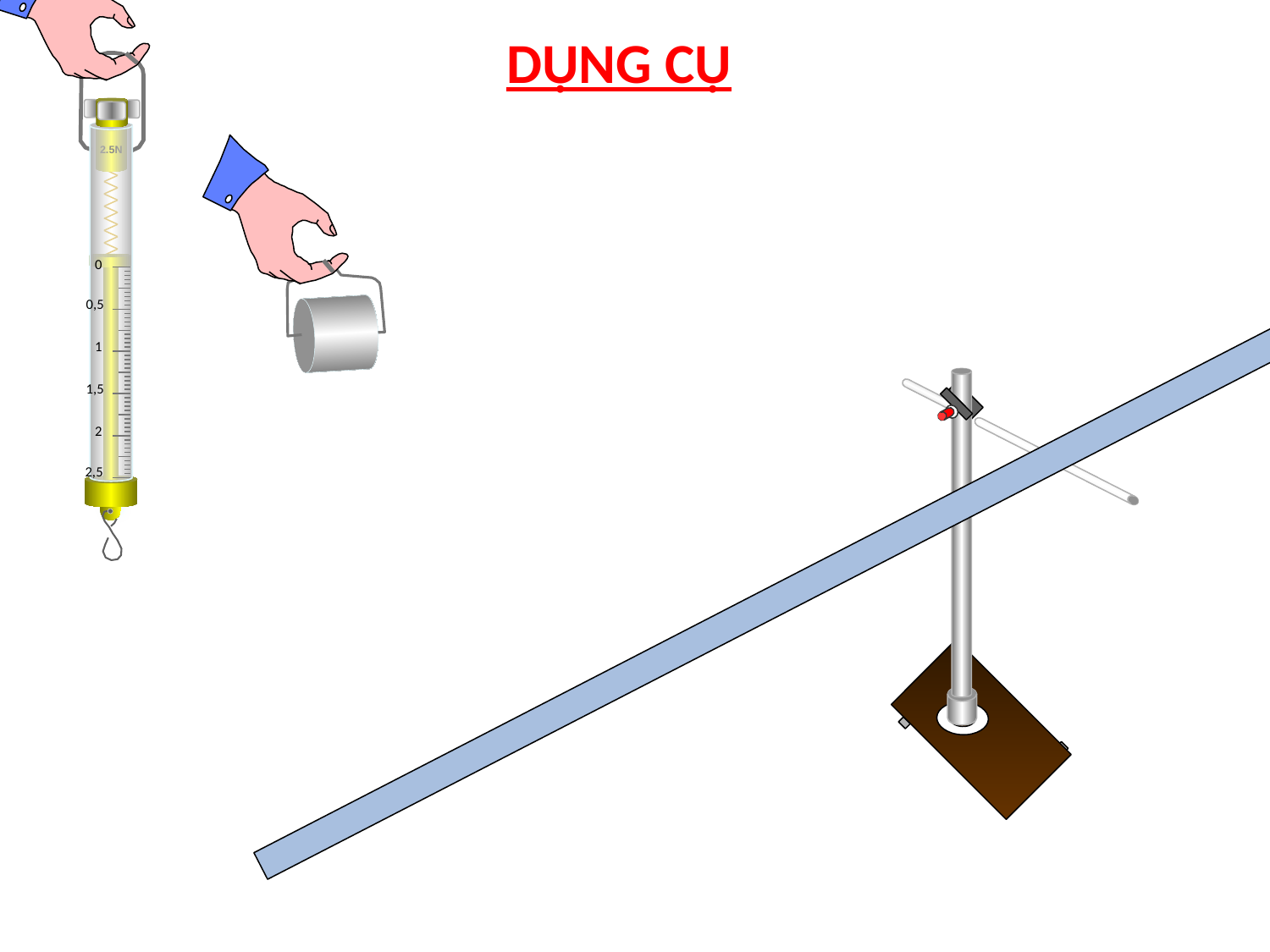

DỤNG CỤ

0

0,5
1
1,5
2
2,5

2.5N